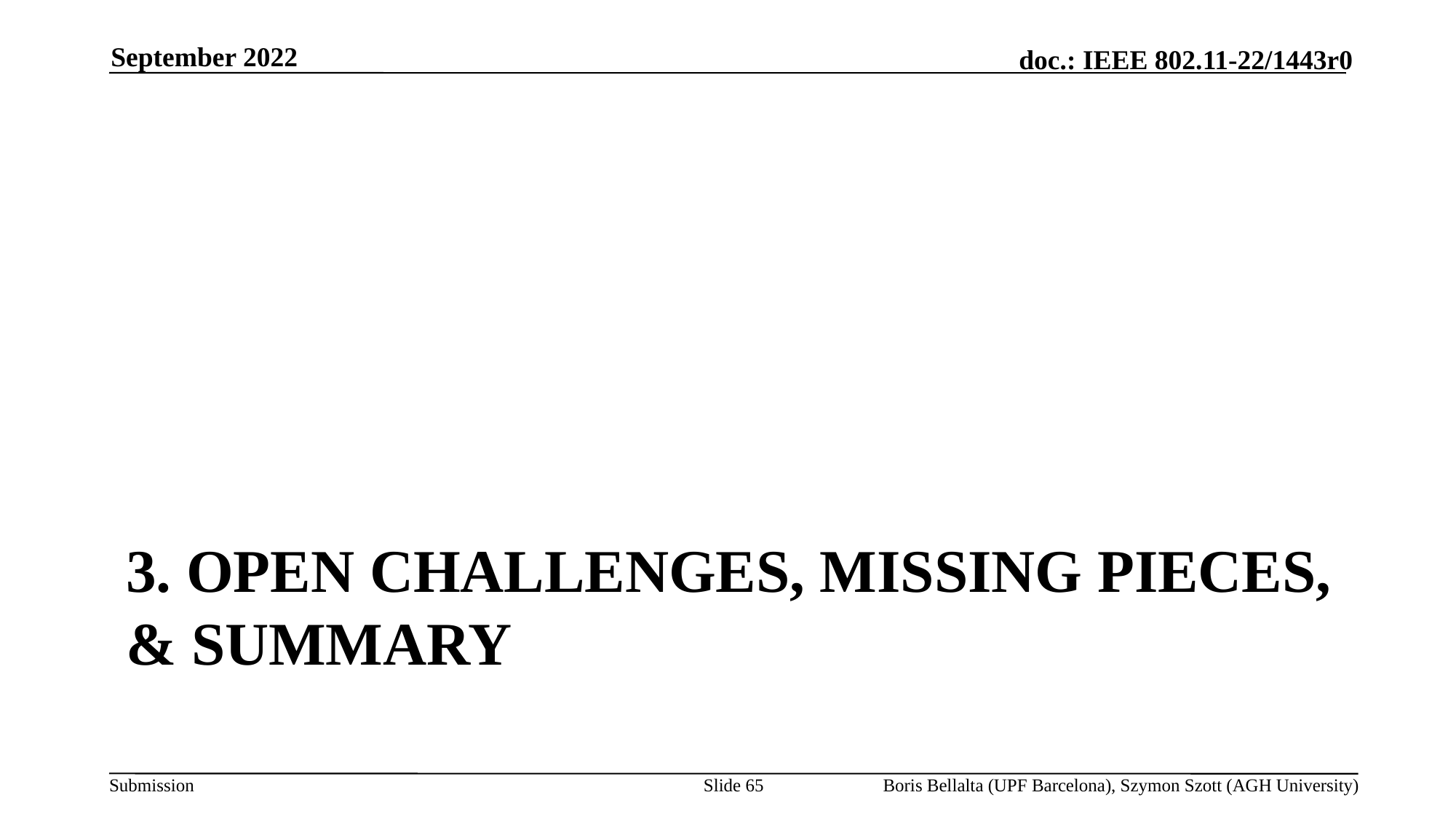

September 2022

# 3. Open challenges, Missing Pieces, & Summary
Slide 65
Boris Bellalta (UPF Barcelona), Szymon Szott (AGH University)